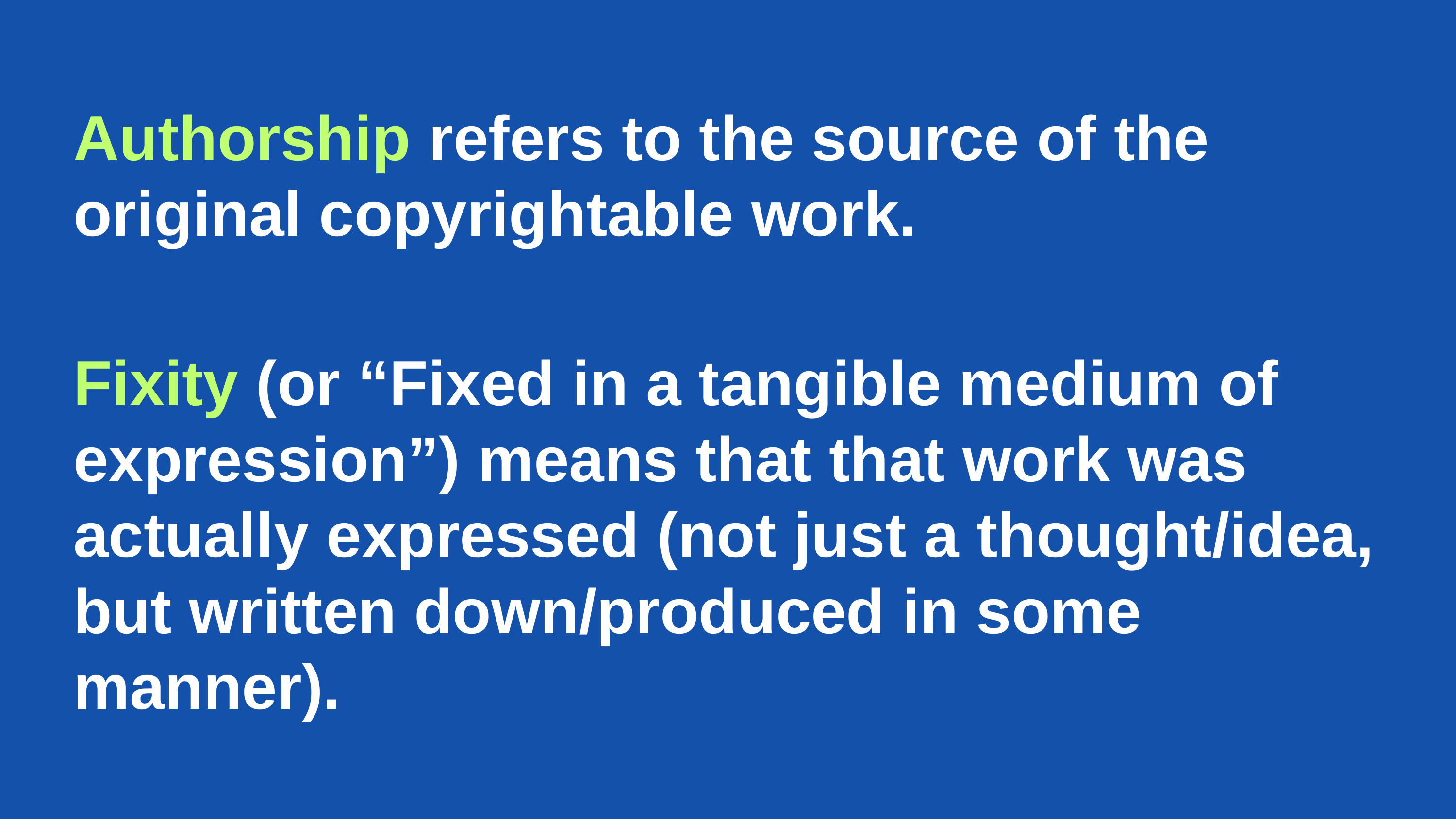

Authorship refers to the source of the original copyrightable work.

Fixity (or “Fixed in a tangible medium of expression”) means that that work was actually expressed (not just a thought/idea, but written down/produced in some manner).